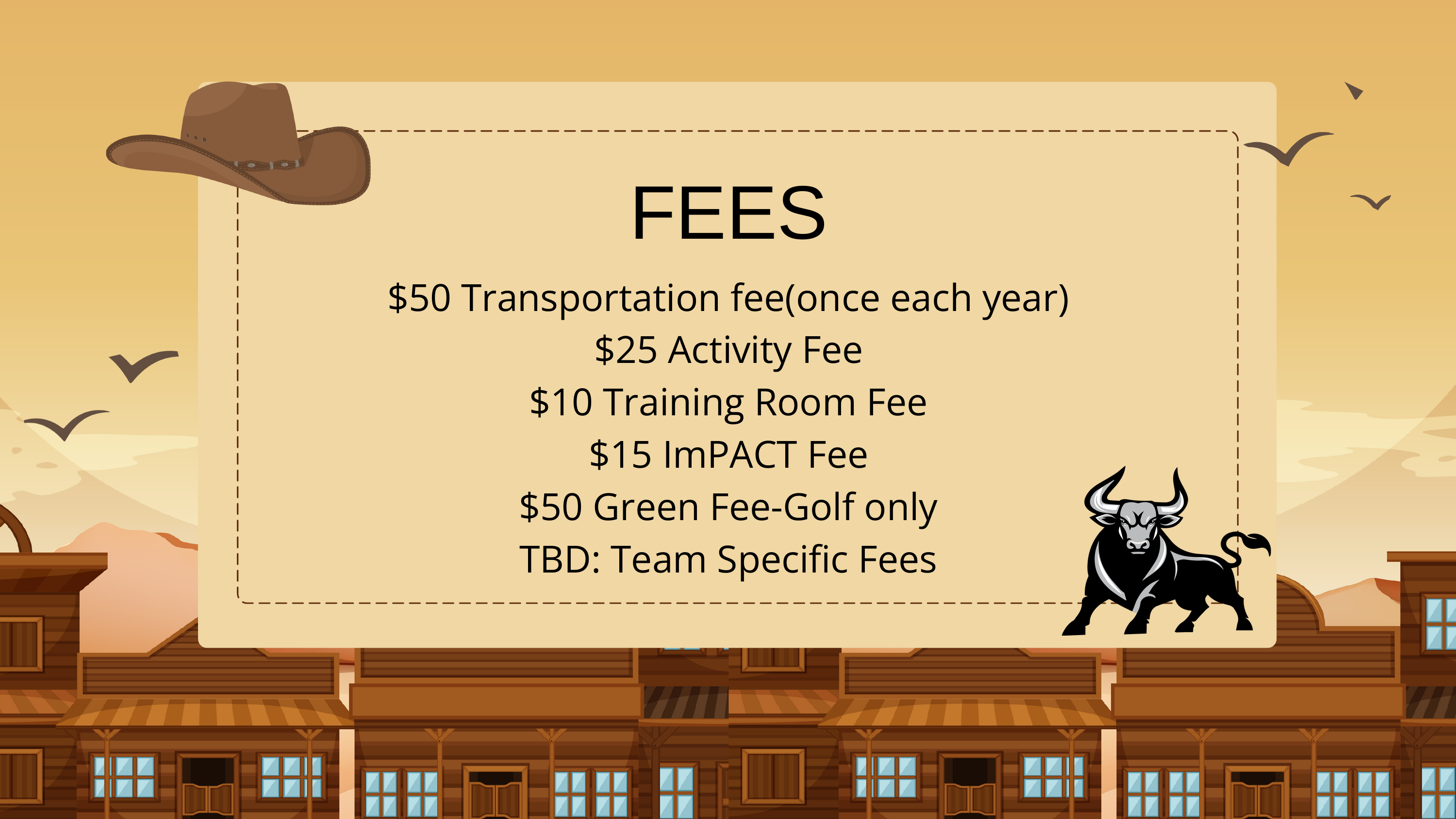

FEES
$50 Transportation fee(once each year)
$25 Activity Fee
$10 Training Room Fee
$15 ImPACT Fee
$50 Green Fee-Golf only
TBD: Team Specific Fees